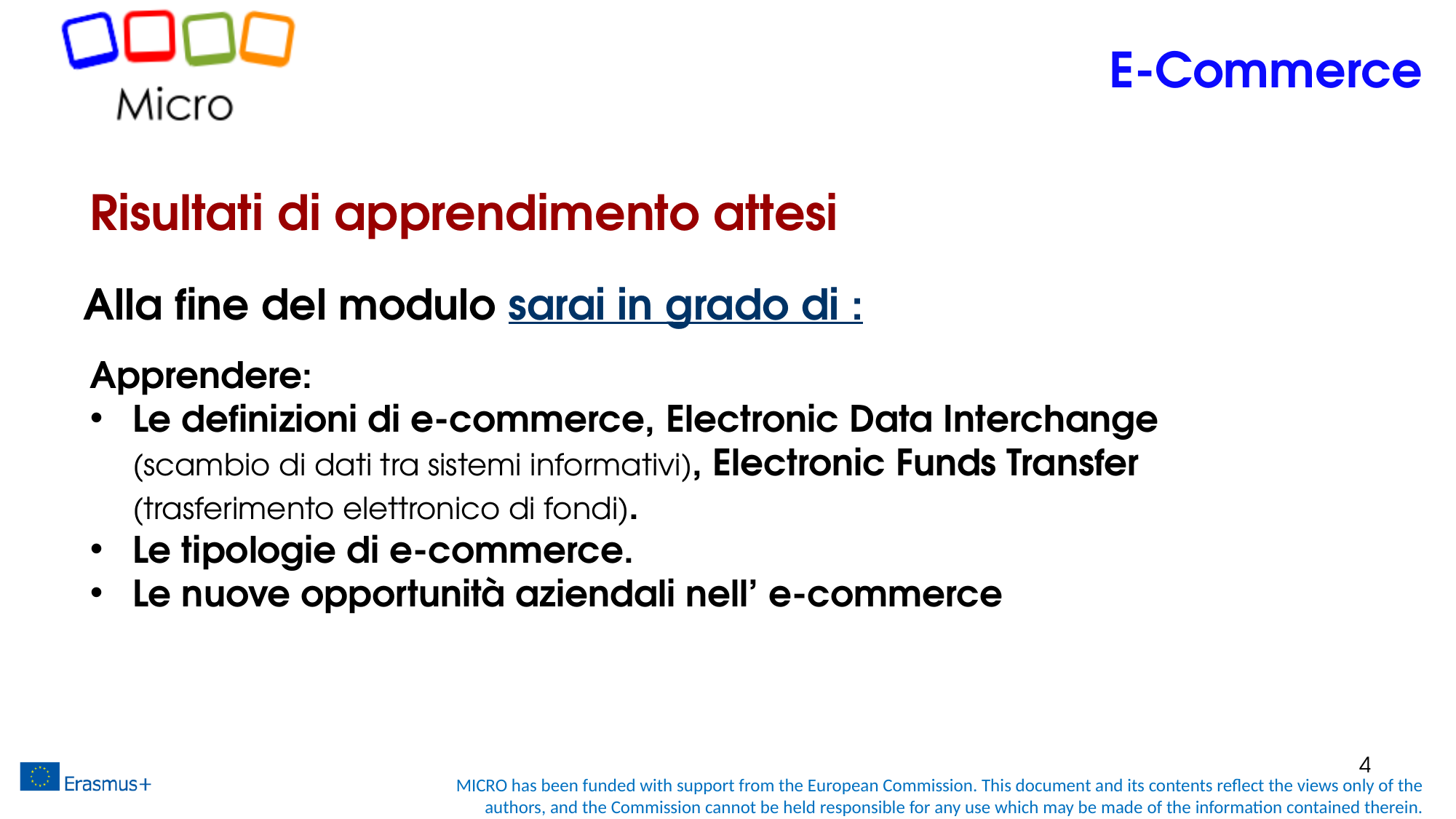

# E-Commerce
Risultati di apprendimento attesi
Alla fine del modulo sarai in grado di :

Apprendere:
Le definizioni di e-commerce, Electronic Data Interchange (scambio di dati tra sistemi informativi), Electronic Funds Transfer (trasferimento elettronico di fondi).
Le tipologie di e-commerce.
Le nuove opportunità aziendali nell’ e-commerce
4